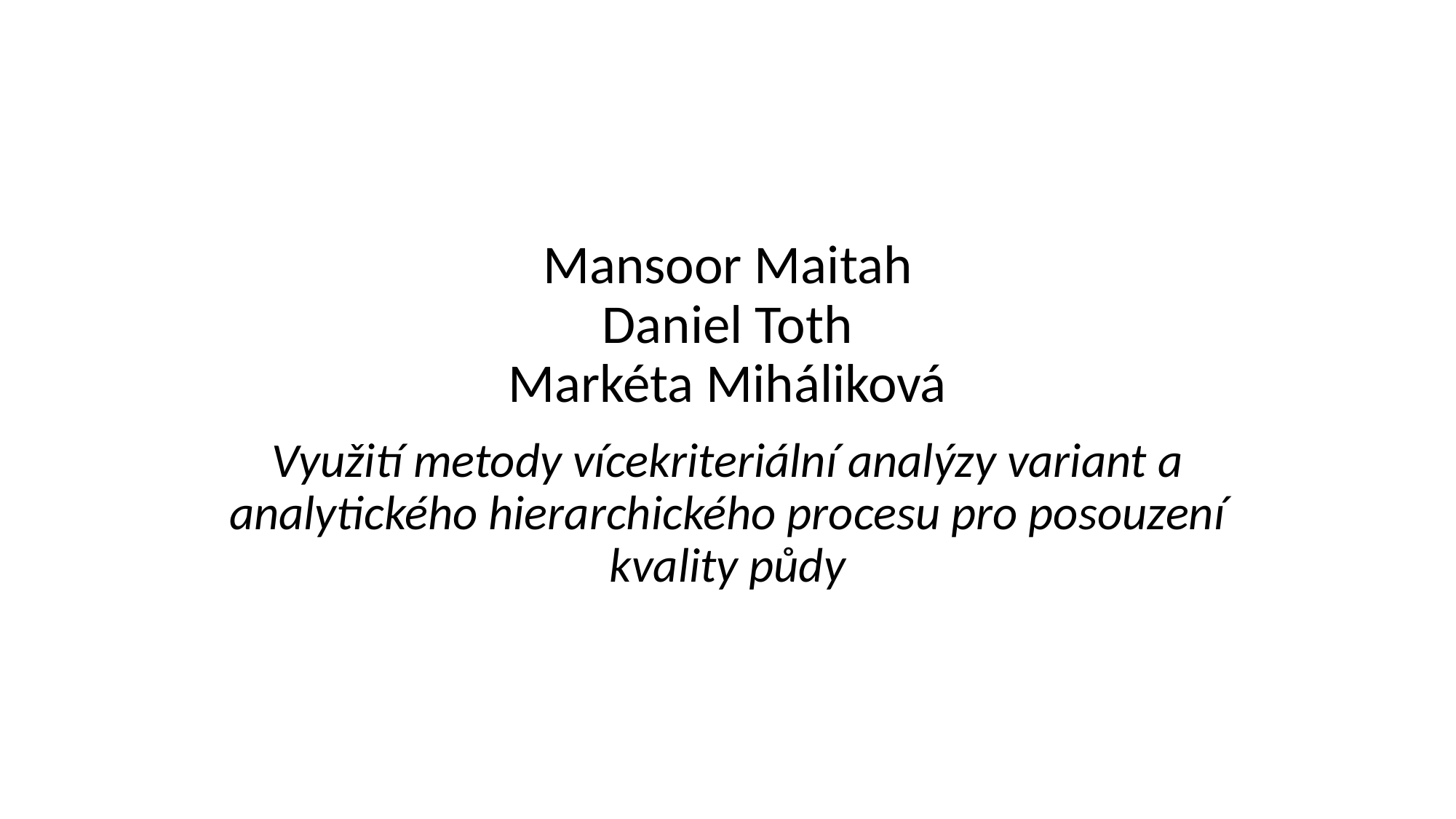

# Mansoor Maitah Daniel Toth Markéta Miháliková
Využití metody vícekriteriální analýzy variant a analytického hierarchického procesu pro posouzení kvality půdy